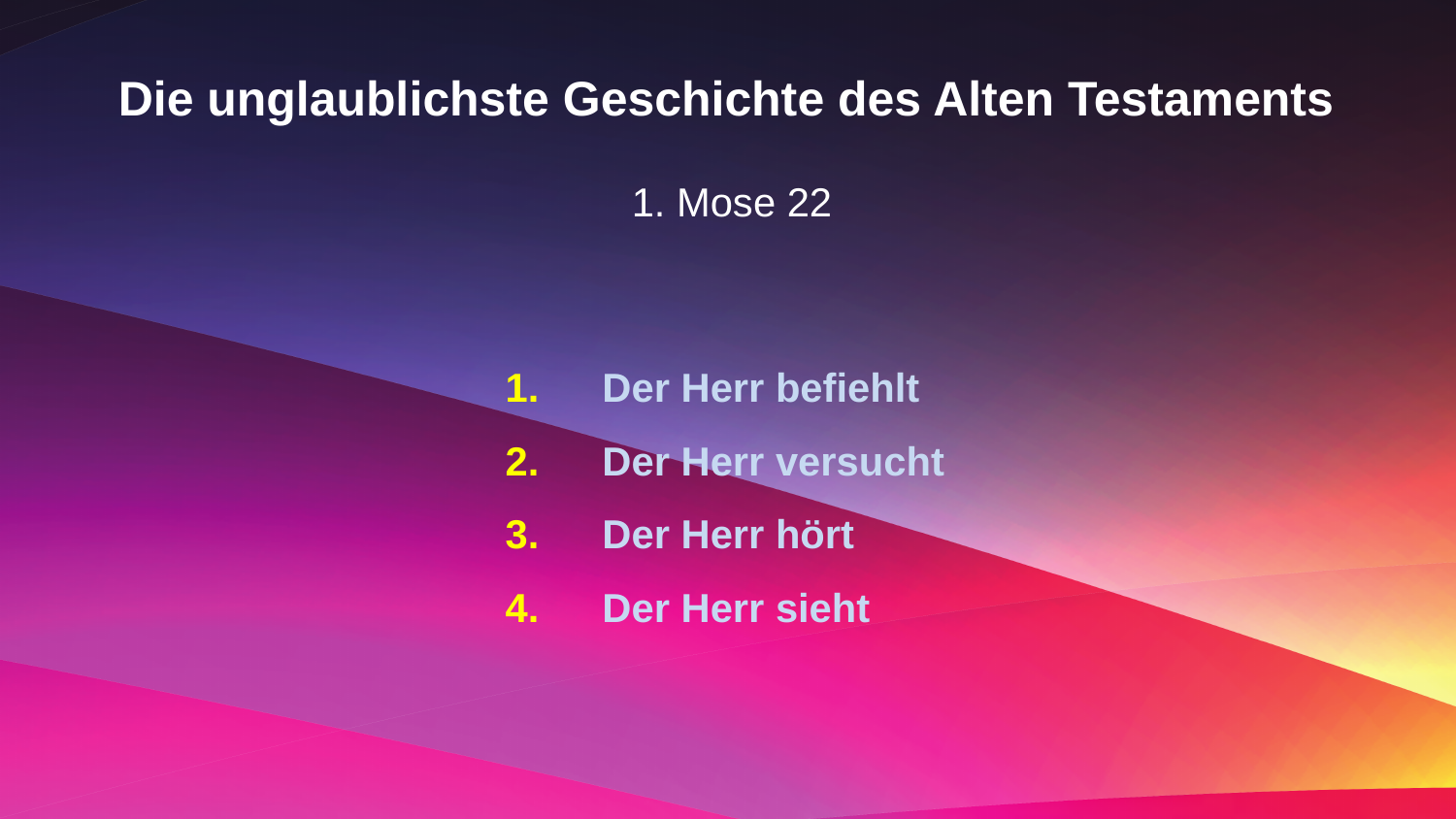

Die unglaublichste Geschichte des Alten Testaments
 1. Mose 22
Der Herr befiehlt
Der Herr versucht
Der Herr hört
Der Herr sieht